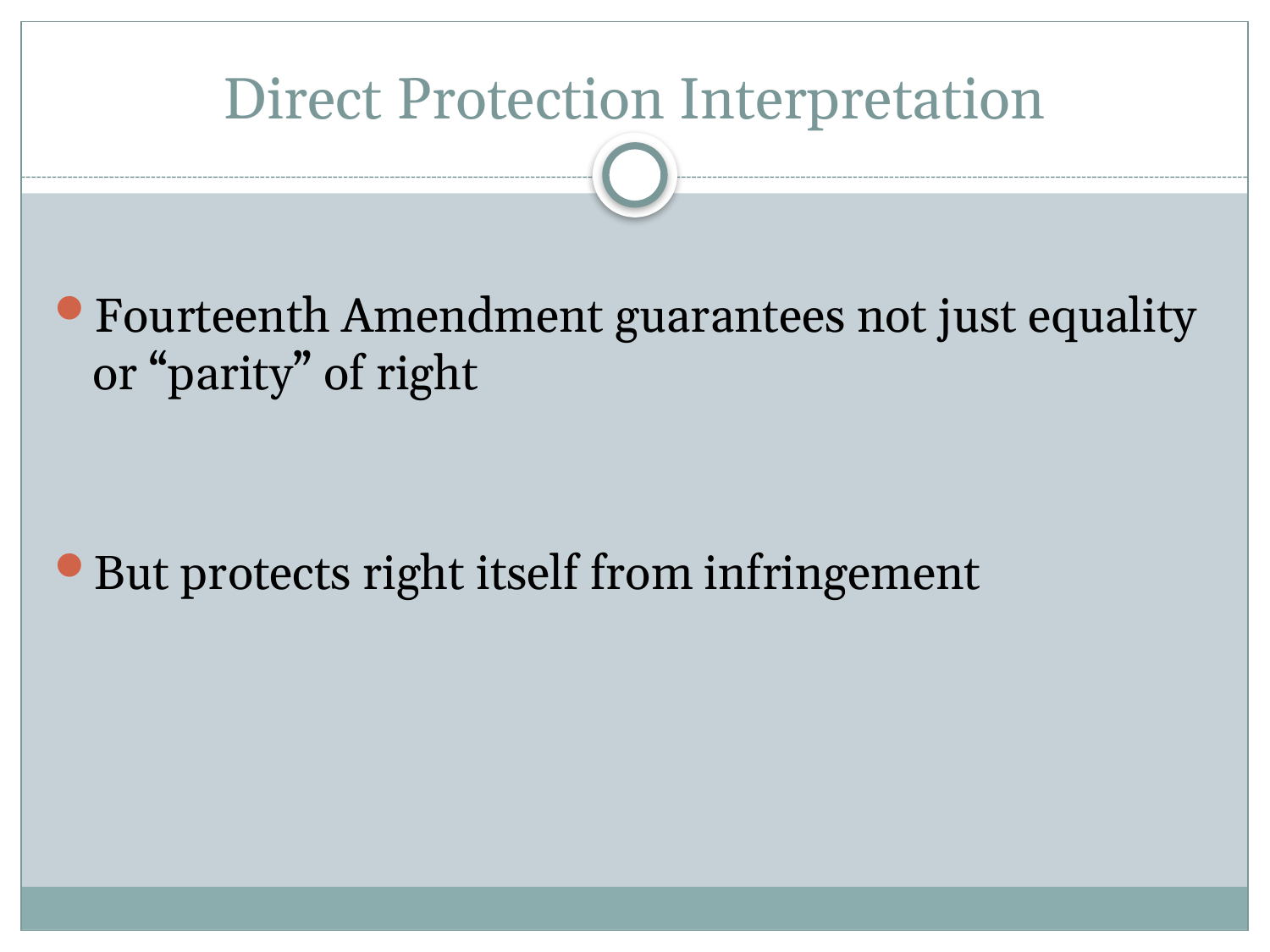

# Direct Protection Interpretation

Fourteenth Amendment guarantees not just equality or “parity” of right

But protects right itself from infringement